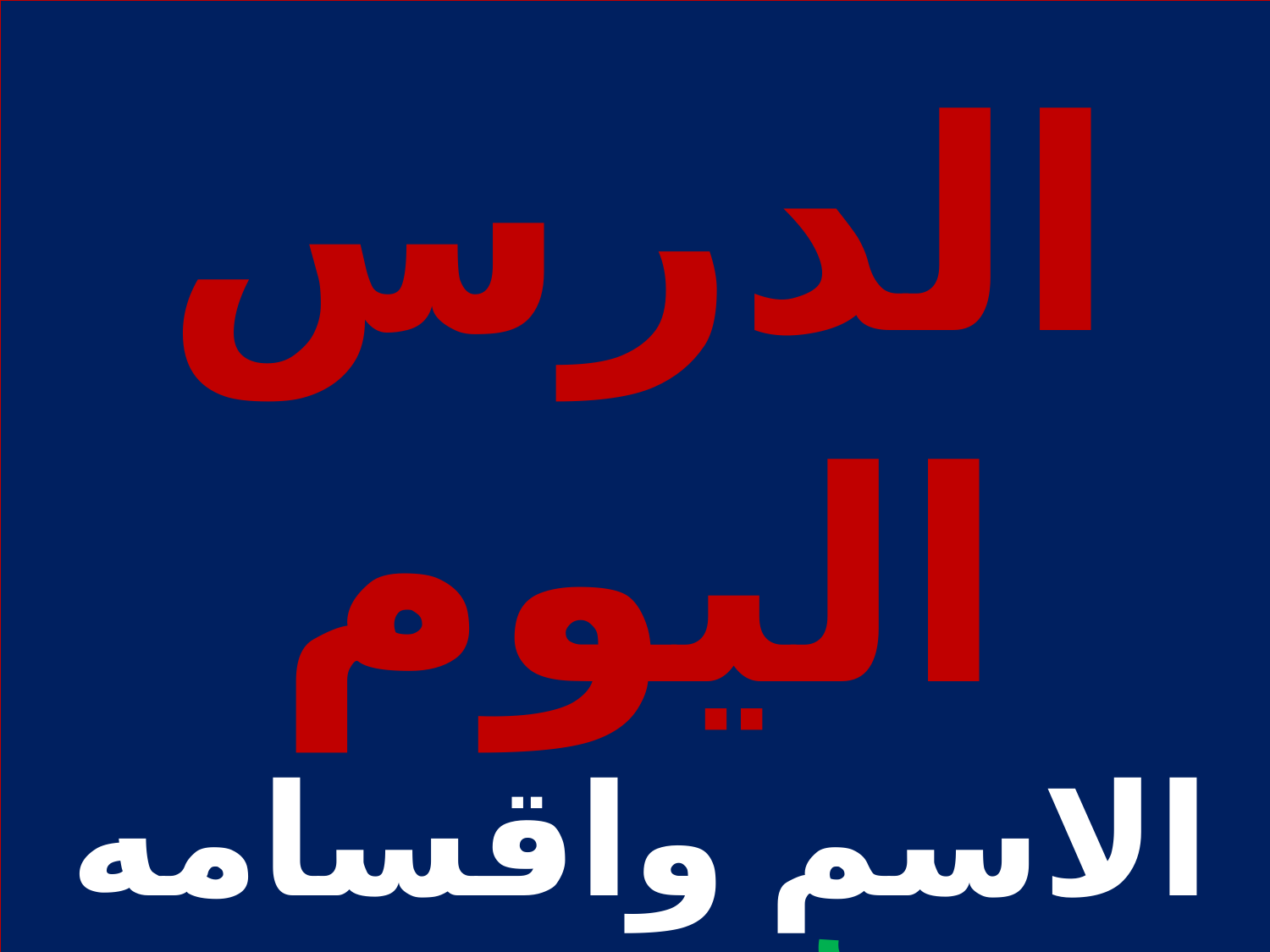

الدرس اليوم
الاسم واقسامه
الاسم  ও উহার প্রকার